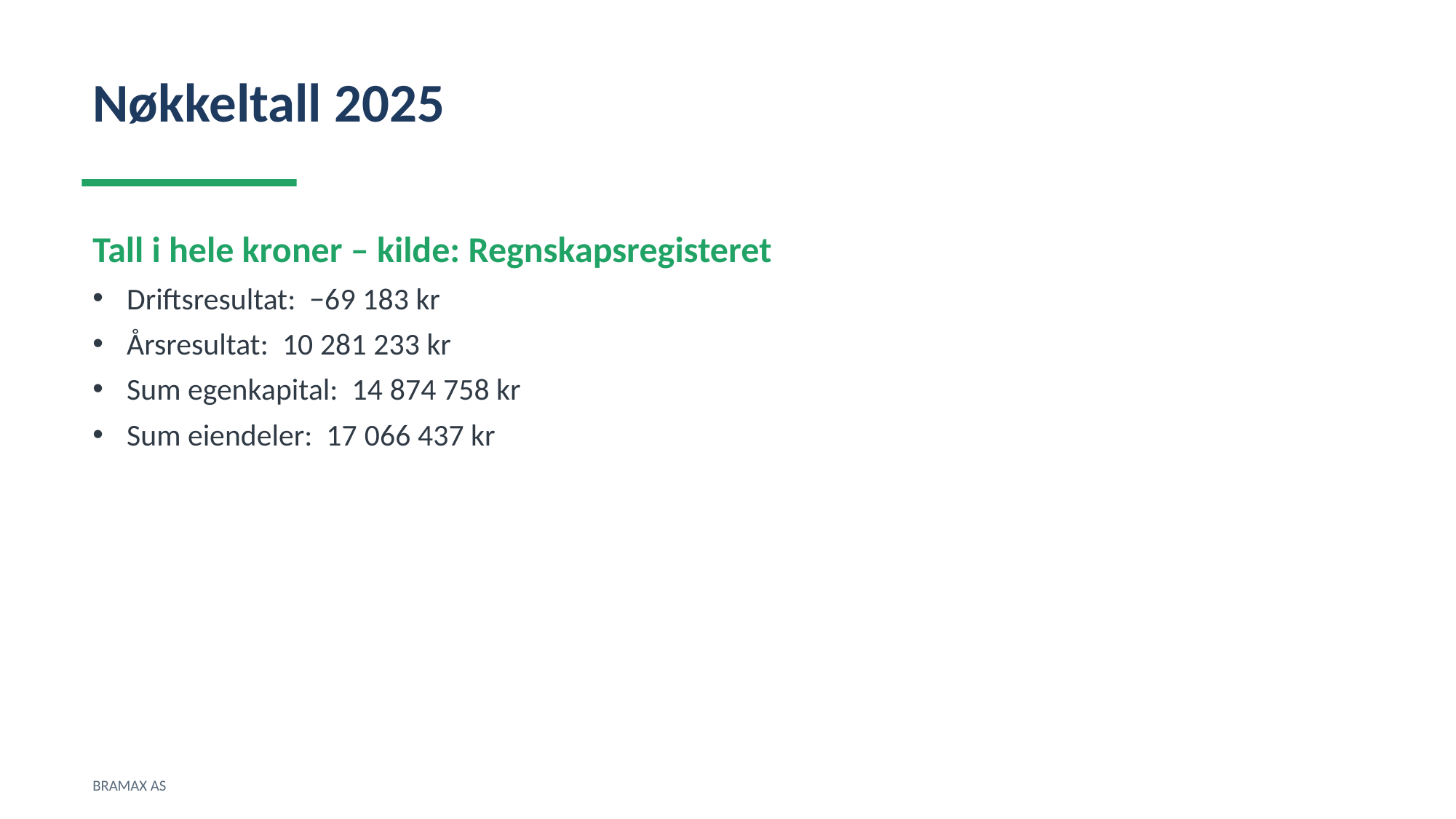

Nøkkeltall 2025

Tall i hele kroner – kilde: Regnskapsregisteret
Driftsresultat:  −69 183 kr
Årsresultat:  10 281 233 kr
Sum egenkapital:  14 874 758 kr
Sum eiendeler:  17 066 437 kr
BRAMAX AS